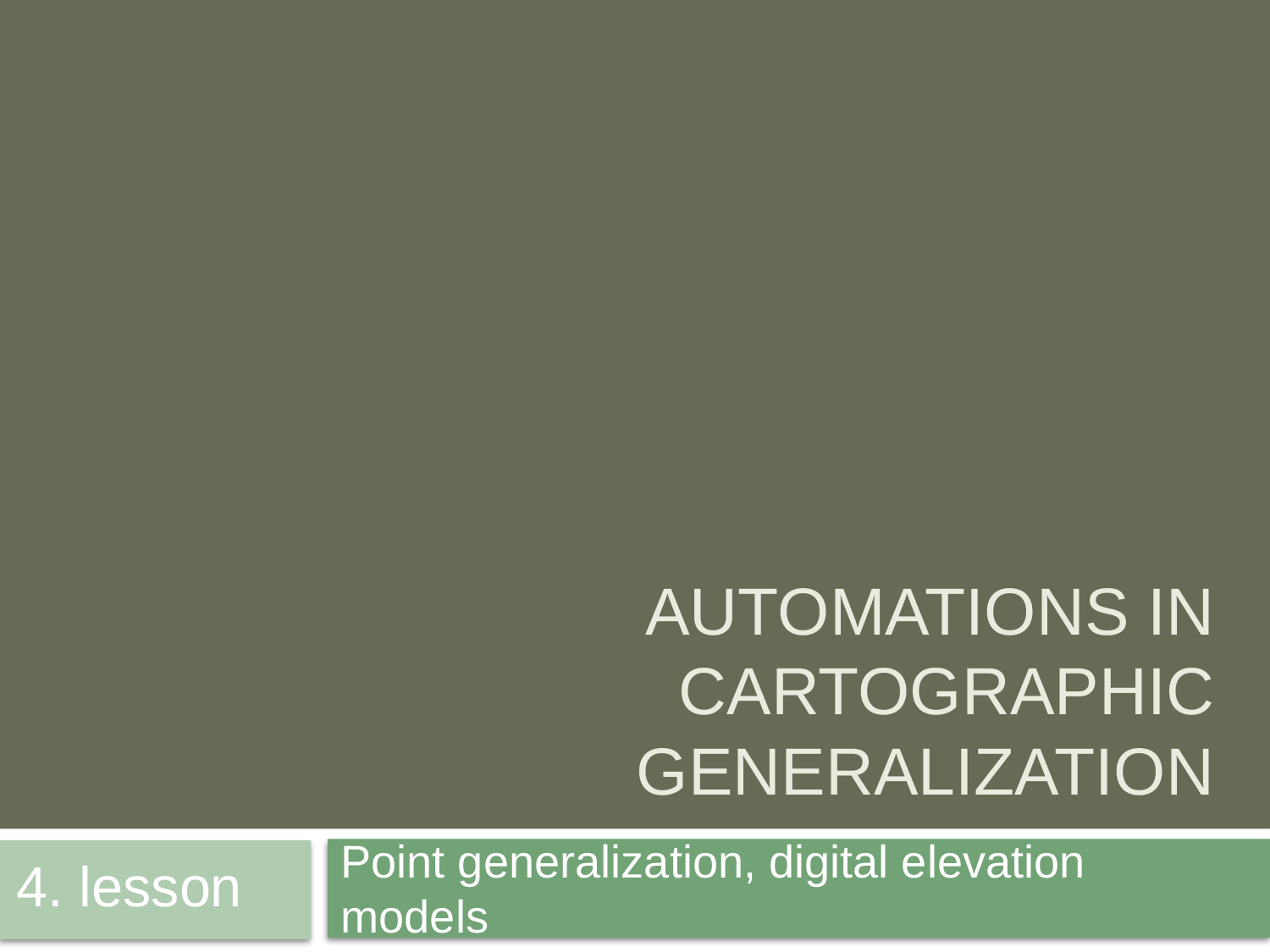

# Automations in cartographic generalization
Point generalization, digital elevation models
4. lesson